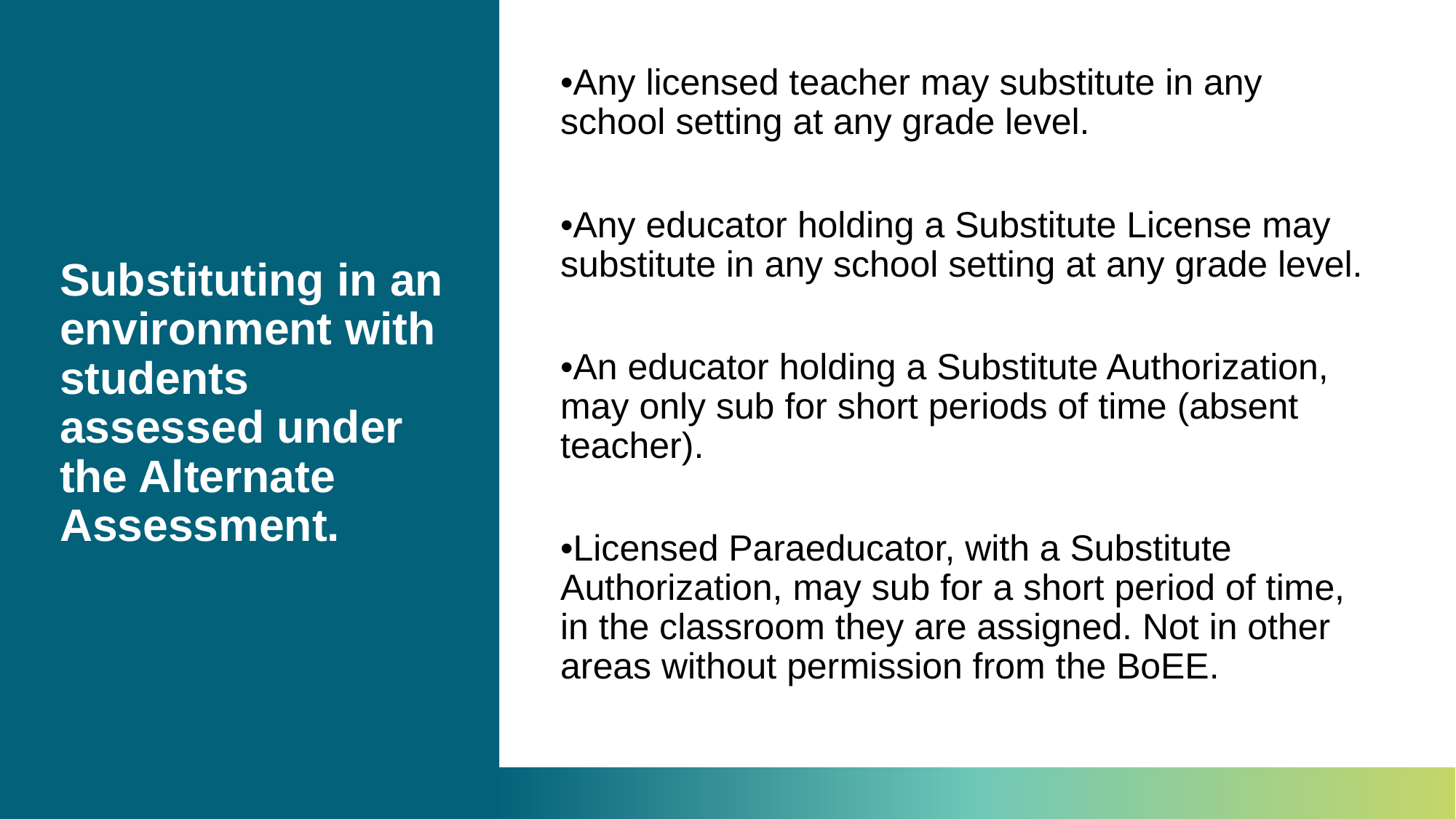

# Substituting in an environment with students assessed under the Alternate Assessment.
•Any licensed teacher may substitute in any school setting at any grade level.

•Any educator holding a Substitute License may substitute in any school setting at any grade level.

•An educator holding a Substitute Authorization, may only sub for short periods of time (absent teacher).

•Licensed Paraeducator, with a Substitute Authorization, may sub for a short period of time, in the classroom they are assigned. Not in other areas without permission from the BoEE.